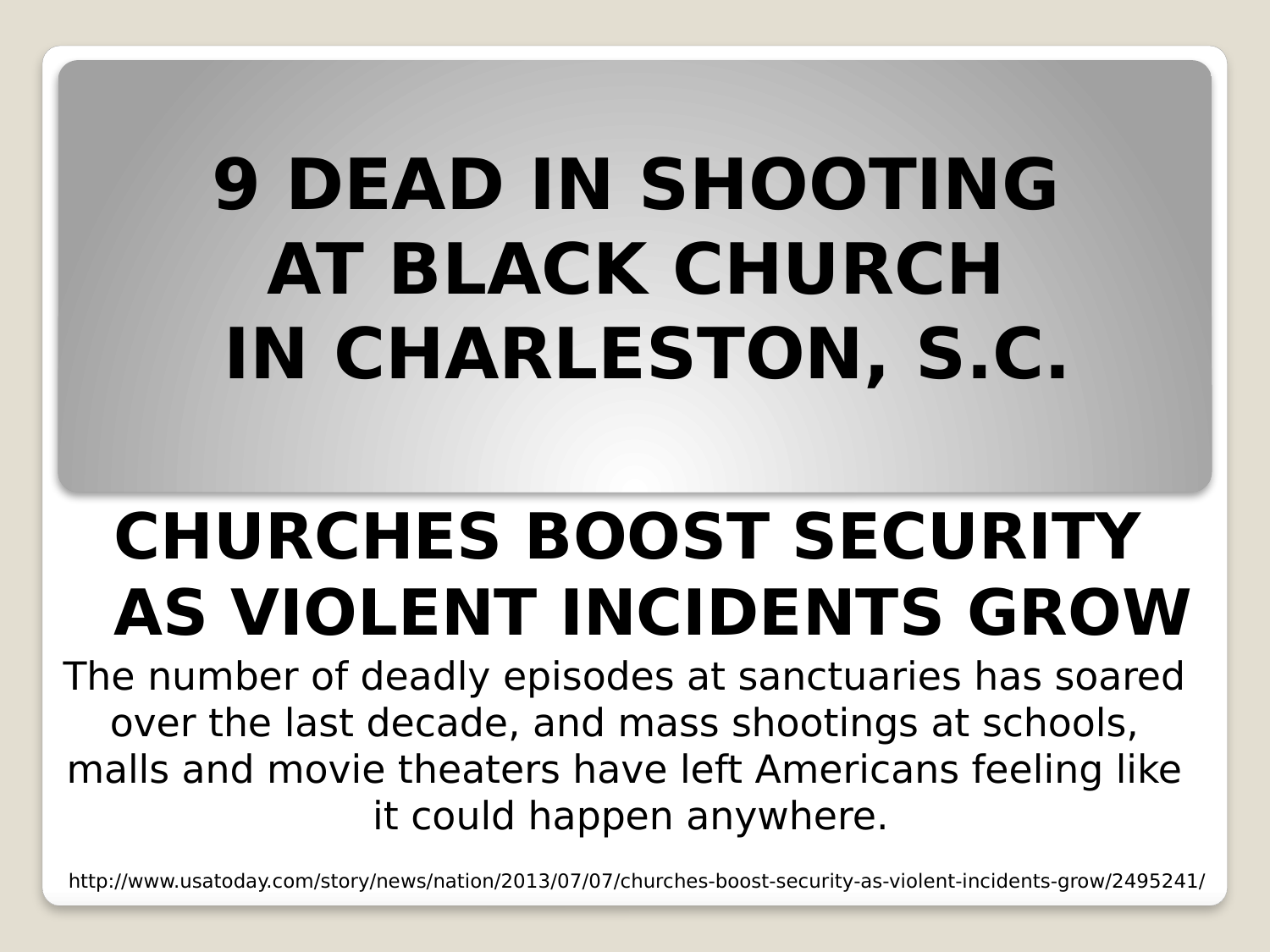

9 dead in shooting
at black church
in Charleston, S.C.
Churches boost security
as violent incidents grow
The number of deadly episodes at sanctuaries has soared
over the last decade, and mass shootings at schools,
malls and movie theaters have left Americans feeling like
it could happen anywhere.
http://www.usatoday.com/story/news/nation/2013/07/07/churches-boost-security-as-violent-incidents-grow/2495241/